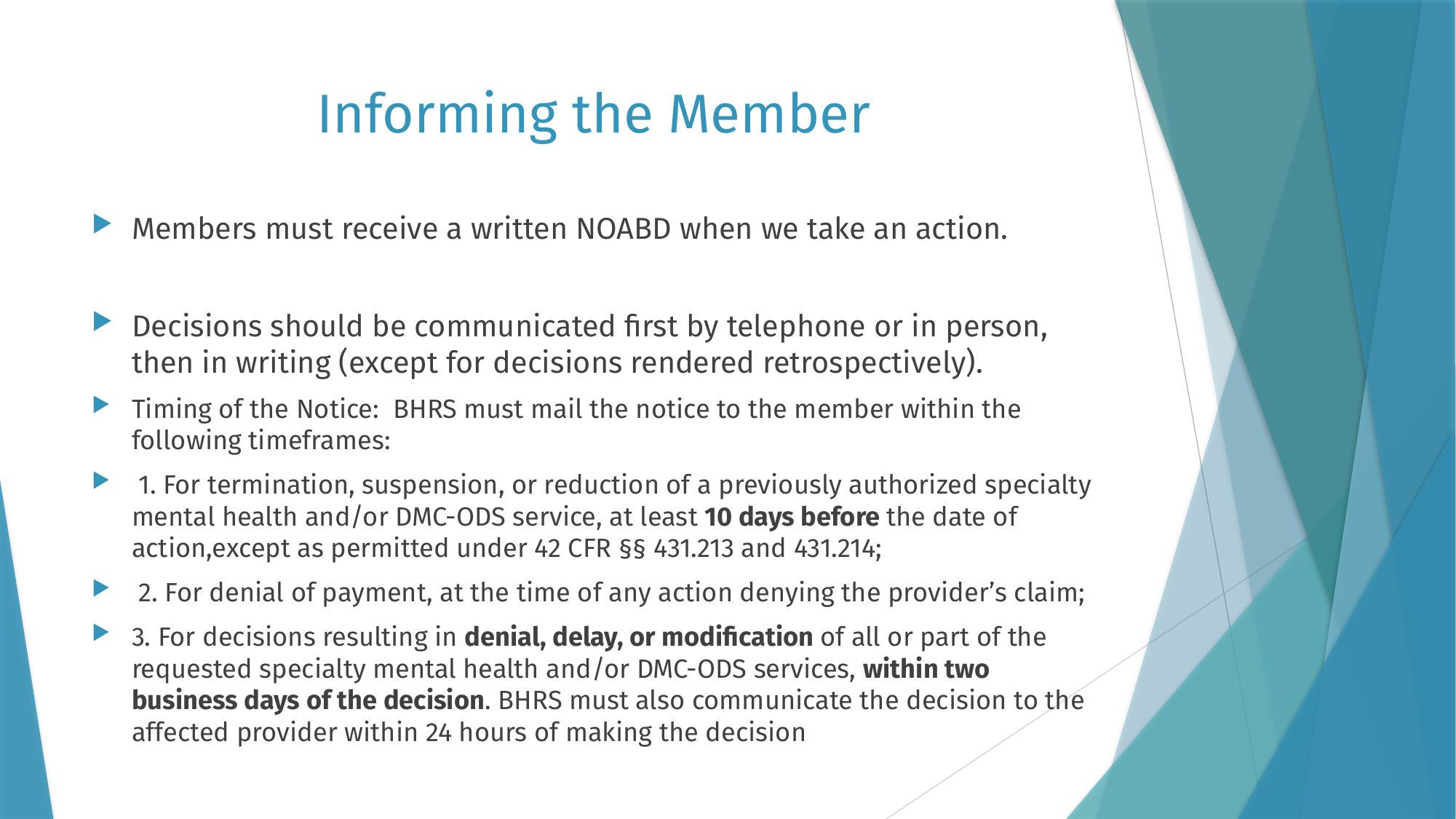

# Informing the Member

Members must receive a written NOABD when we take an action.

Decisions should be communicated first by telephone or in person, then in writing (except for decisions rendered retrospectively).
Timing of the Notice:  BHRS must mail the notice to the member within the following timeframes:
 1. For termination, suspension, or reduction of a previously authorized specialty mental health and/or DMC-ODS service, at least 10 days before the date of action,except as permitted under 42 CFR §§ 431.213 and 431.214;
 2. For denial of payment, at the time of any action denying the provider’s claim;
3. For decisions resulting in denial, delay, or modification of all or part of the requested specialty mental health and/or DMC-ODS services, within two business days of the decision. BHRS must also communicate the decision to the affected provider within 24 hours of making the decision